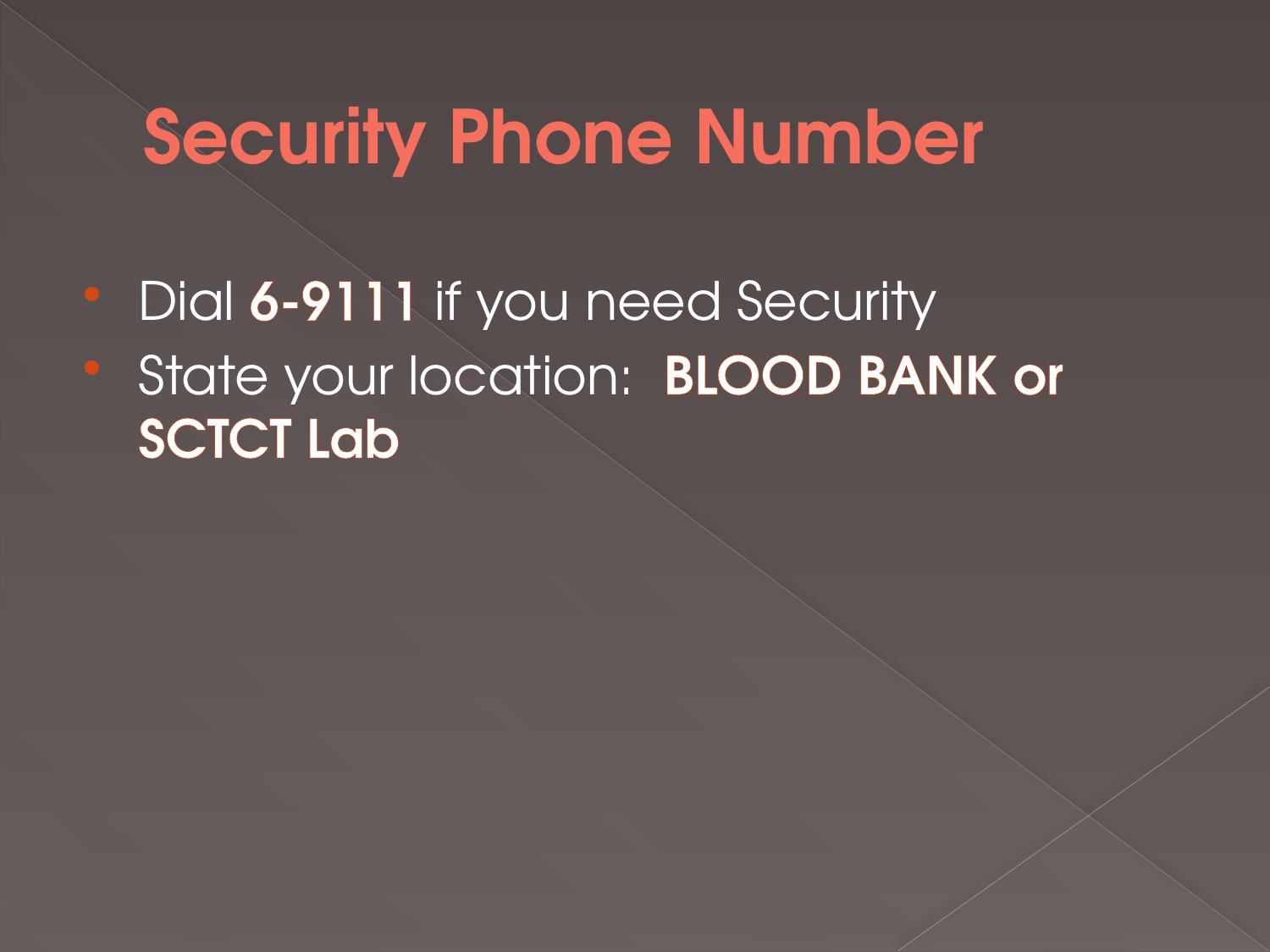

# Security Phone Number
Dial 6-9111 if you need Security
State your location:  BLOOD BANK or SCTCT Lab